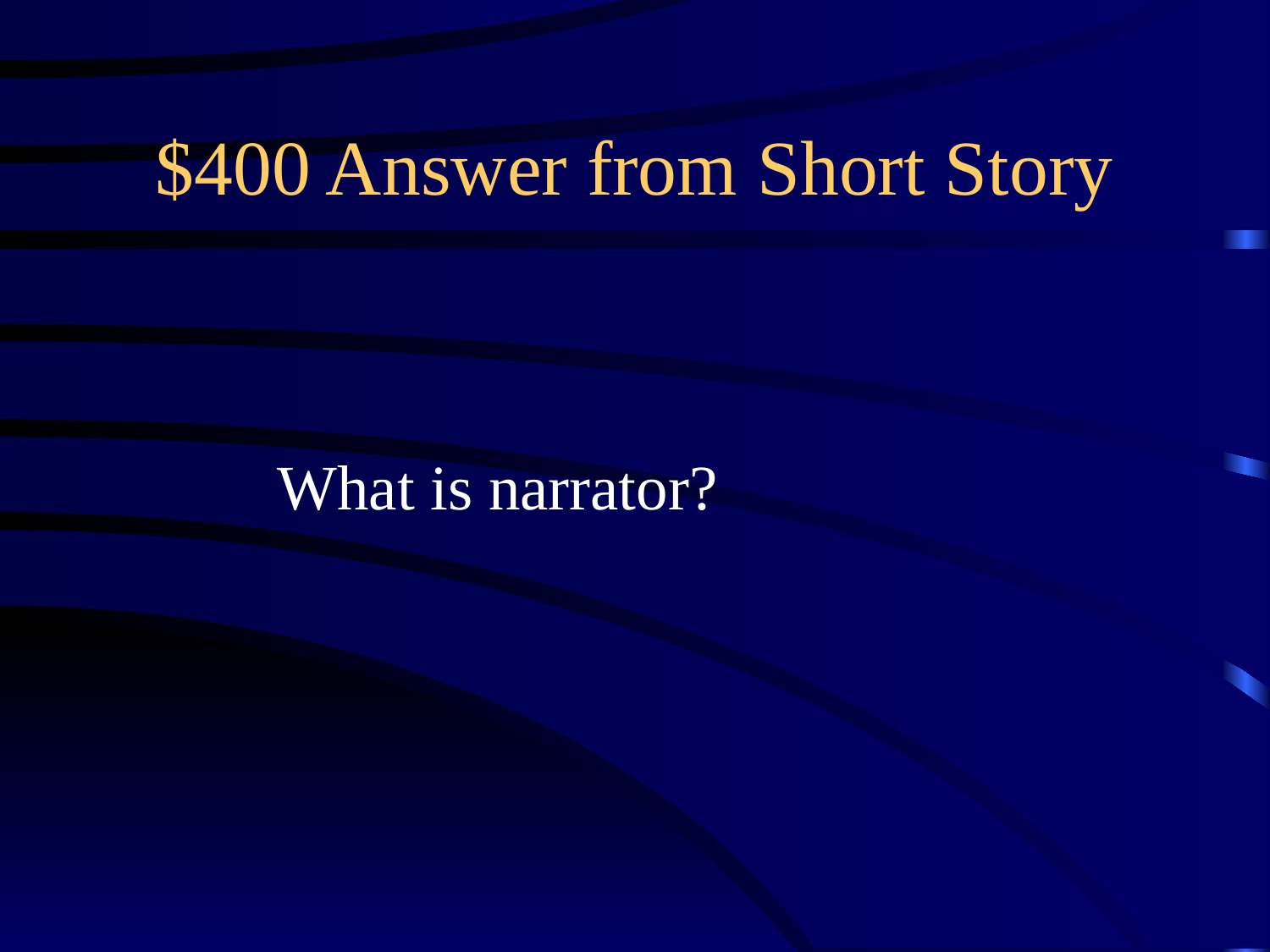

# $400 Answer from Short Story
What is narrator?